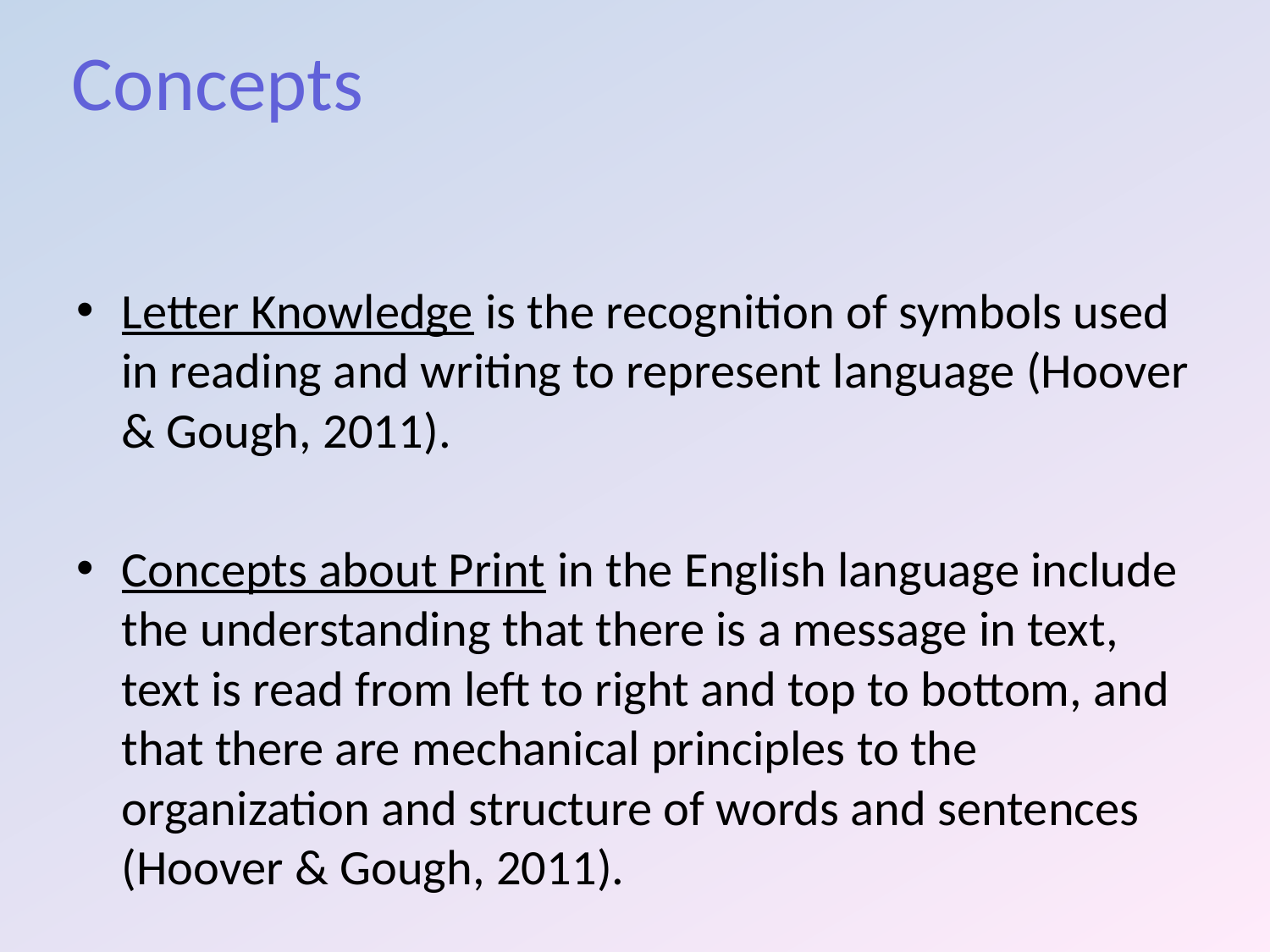

# Concepts
Letter Knowledge is the recognition of symbols used in reading and writing to represent language (Hoover & Gough, 2011).

Concepts about Print in the English language include the understanding that there is a message in text, text is read from left to right and top to bottom, and that there are mechanical principles to the organization and structure of words and sentences (Hoover & Gough, 2011).